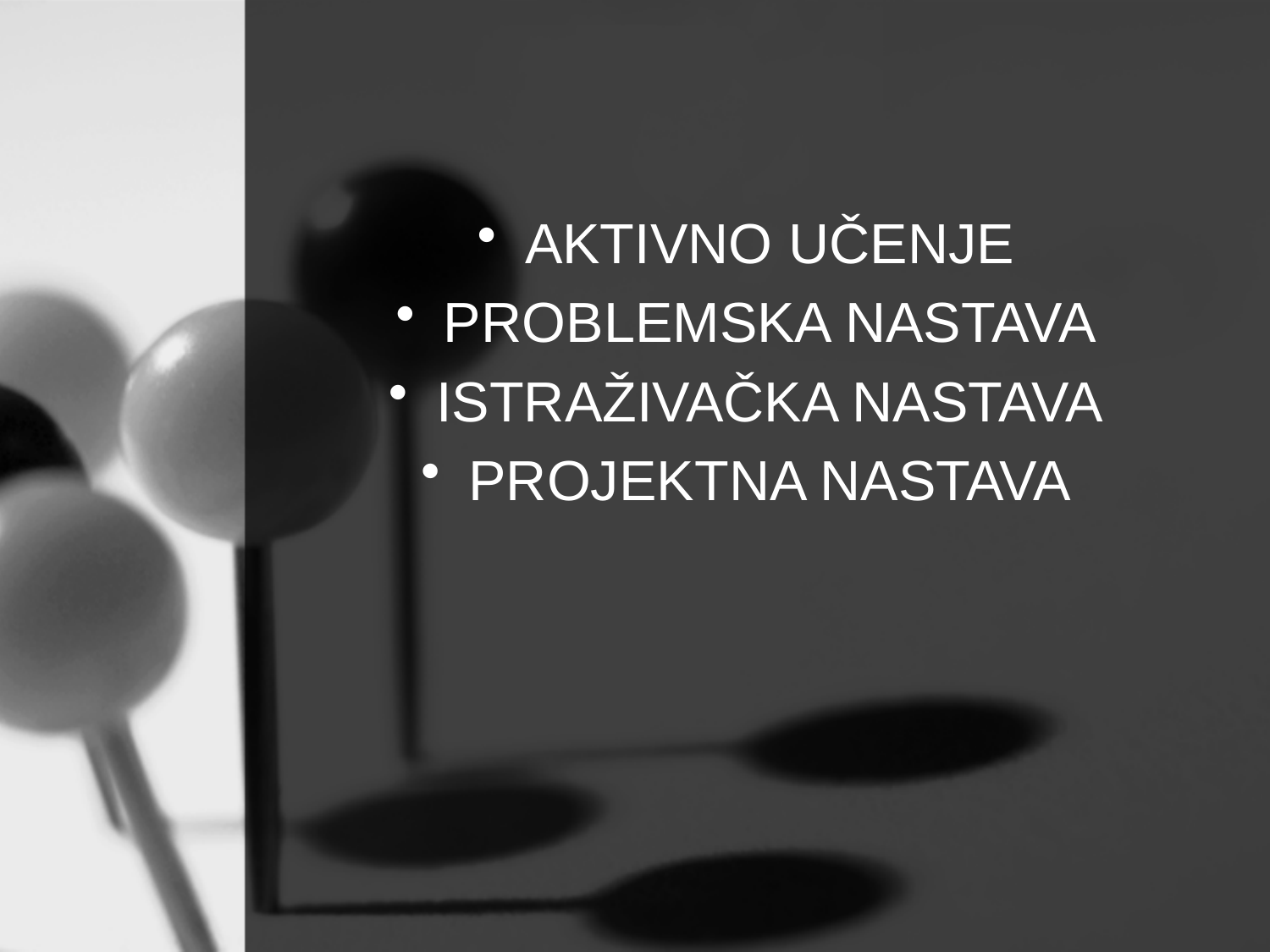

AKTIVNO UČENJE
PROBLEMSKA NASTAVA
ISTRAŽIVAČKA NASTAVA
PROJEKTNA NASTAVA